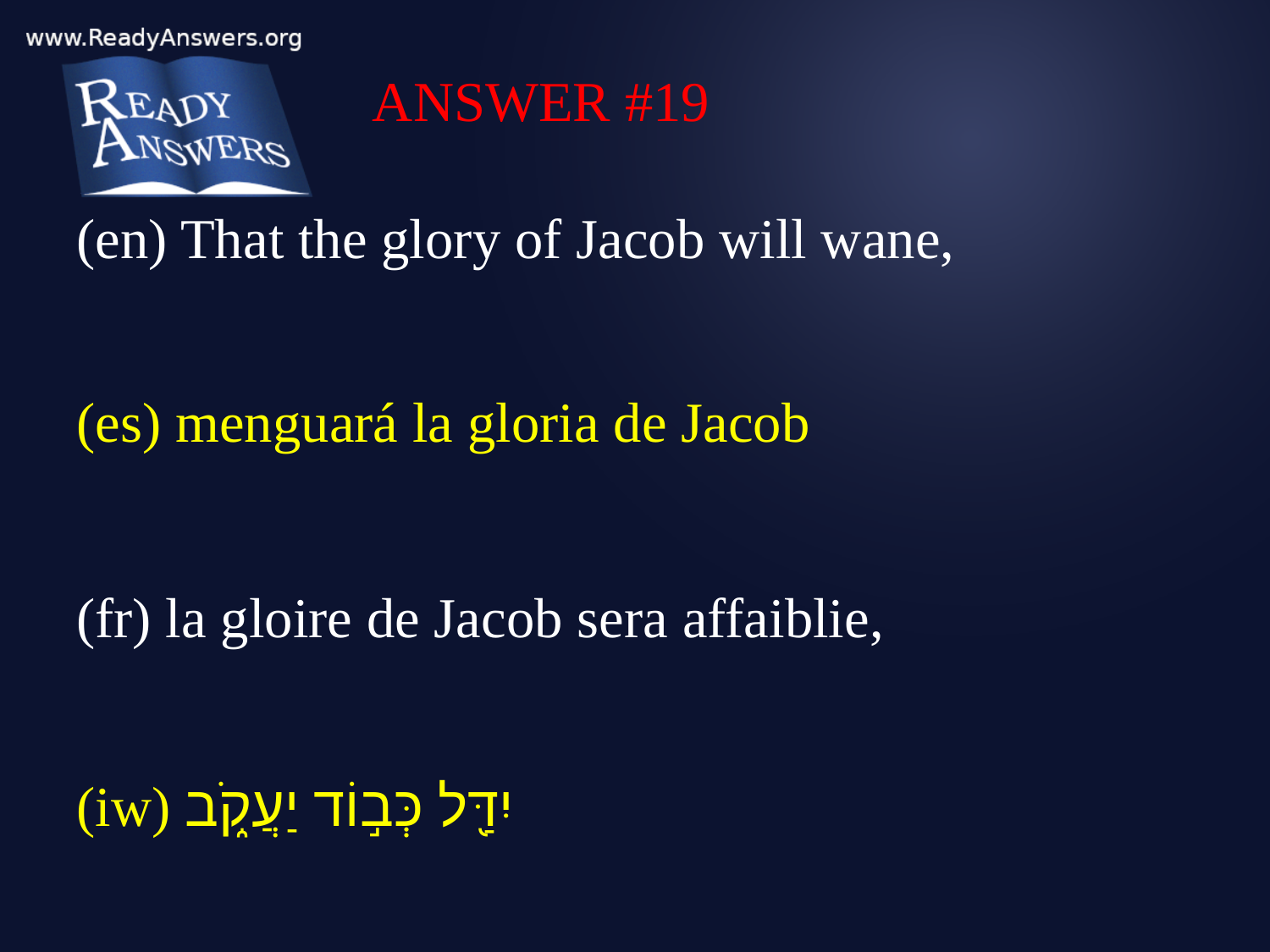

ANSWER #19
(en) That the glory of Jacob will wane,
(es) menguará la gloria de Jacob
(fr) la gloire de Jacob sera affaiblie,
(iw) יִדַּ֖ל כְּב֣וֹד יַעֲקֹ֑ב